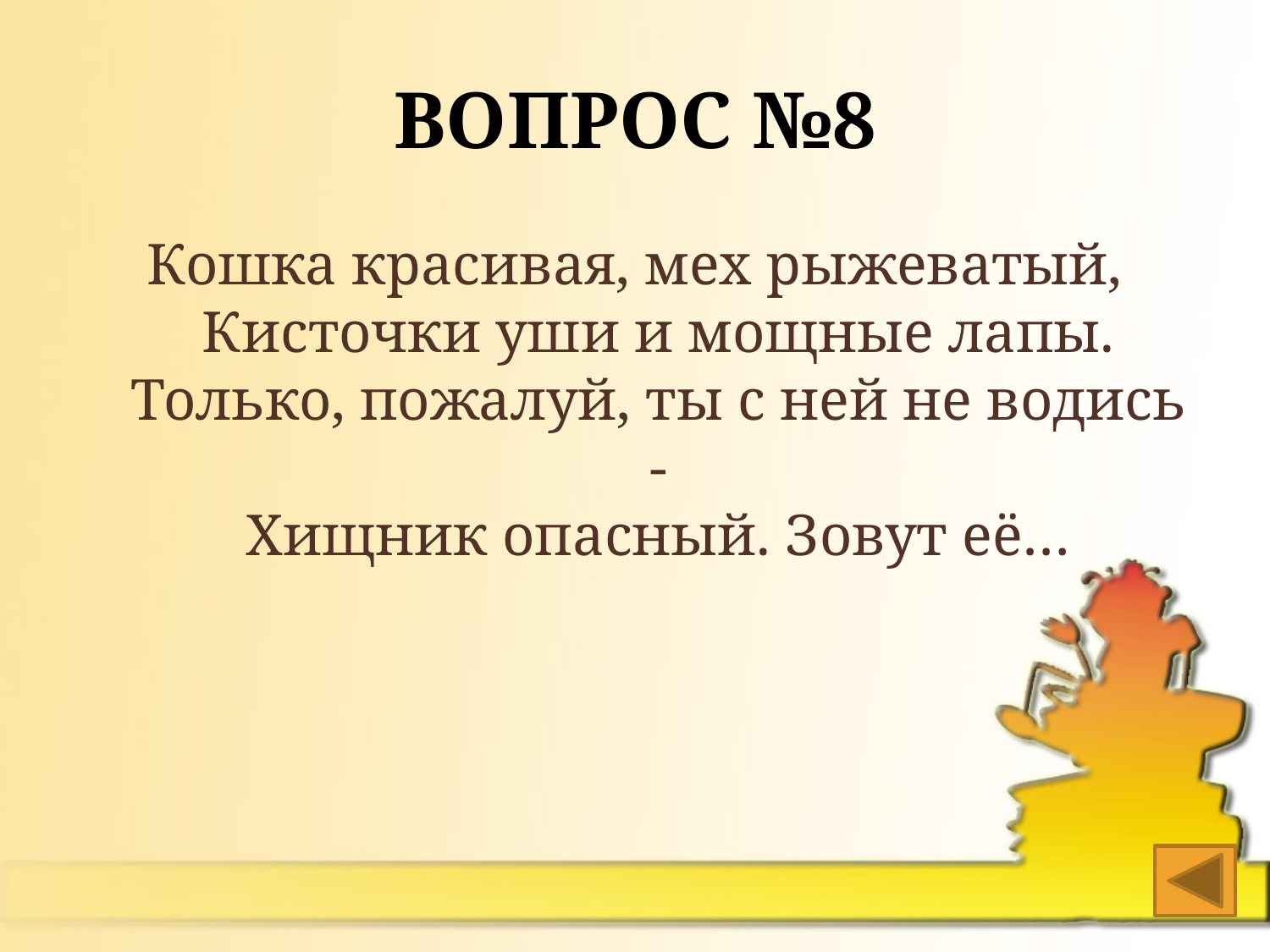

# Вопрос №8
Кошка красивая, мех рыжеватый,
Кисточки уши и мощные лапы.
Только, пожалуй, ты с ней не водись -
Хищник опасный. Зовут её…